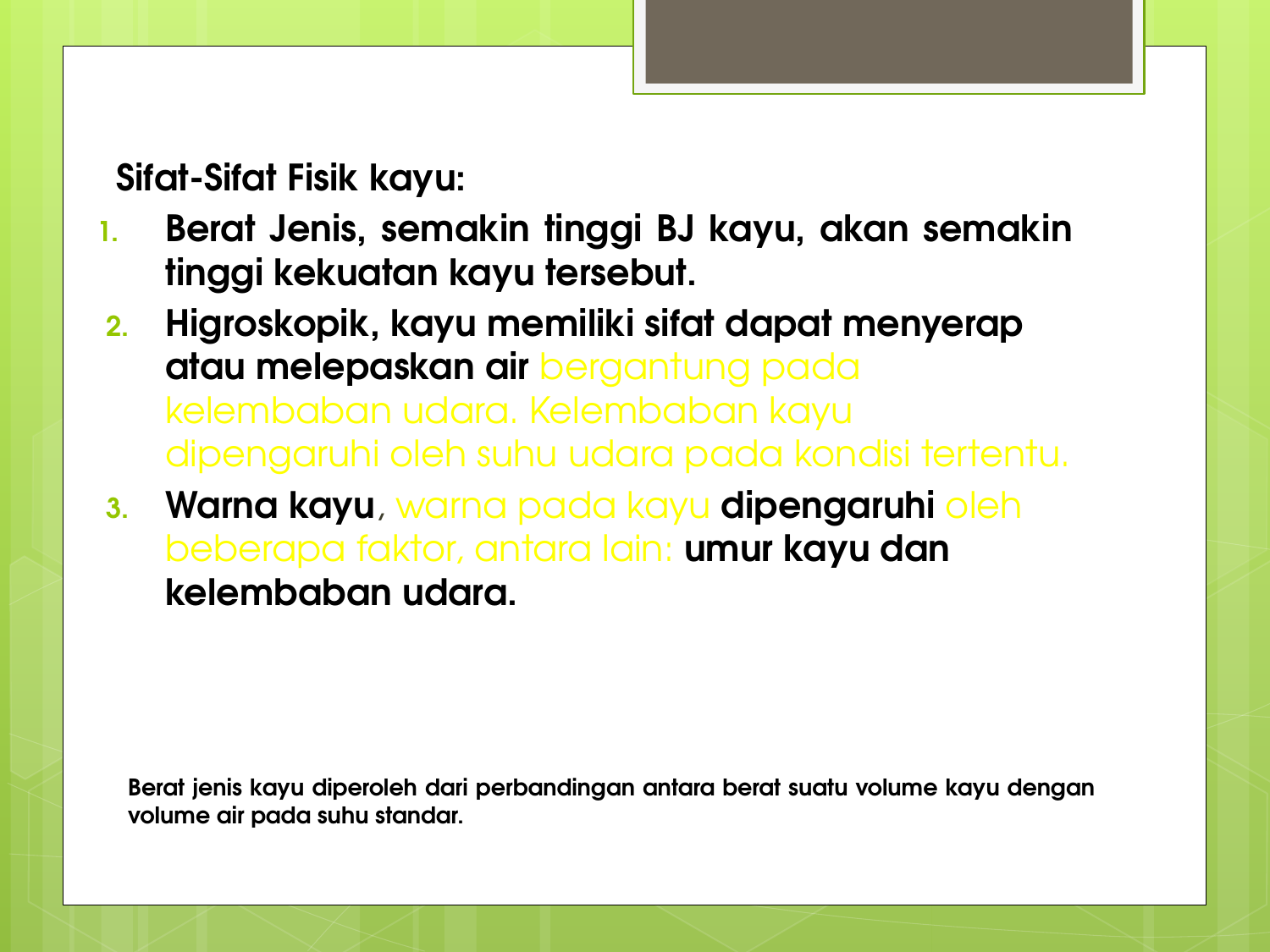

Sifat-Sifat Fisik kayu:
Berat Jenis, semakin tinggi BJ kayu, akan semakin tinggi kekuatan kayu tersebut.
Higroskopik, kayu memiliki sifat dapat menyerap atau melepaskan air bergantung pada kelembaban udara. Kelembaban kayu dipengaruhi oleh suhu udara pada kondisi tertentu.
Warna kayu, warna pada kayu dipengaruhi oleh beberapa faktor, antara lain: umur kayu dan kelembaban udara.

Berat jenis kayu diperoleh dari perbandingan antara berat suatu volume kayu dengan volume air pada suhu standar.